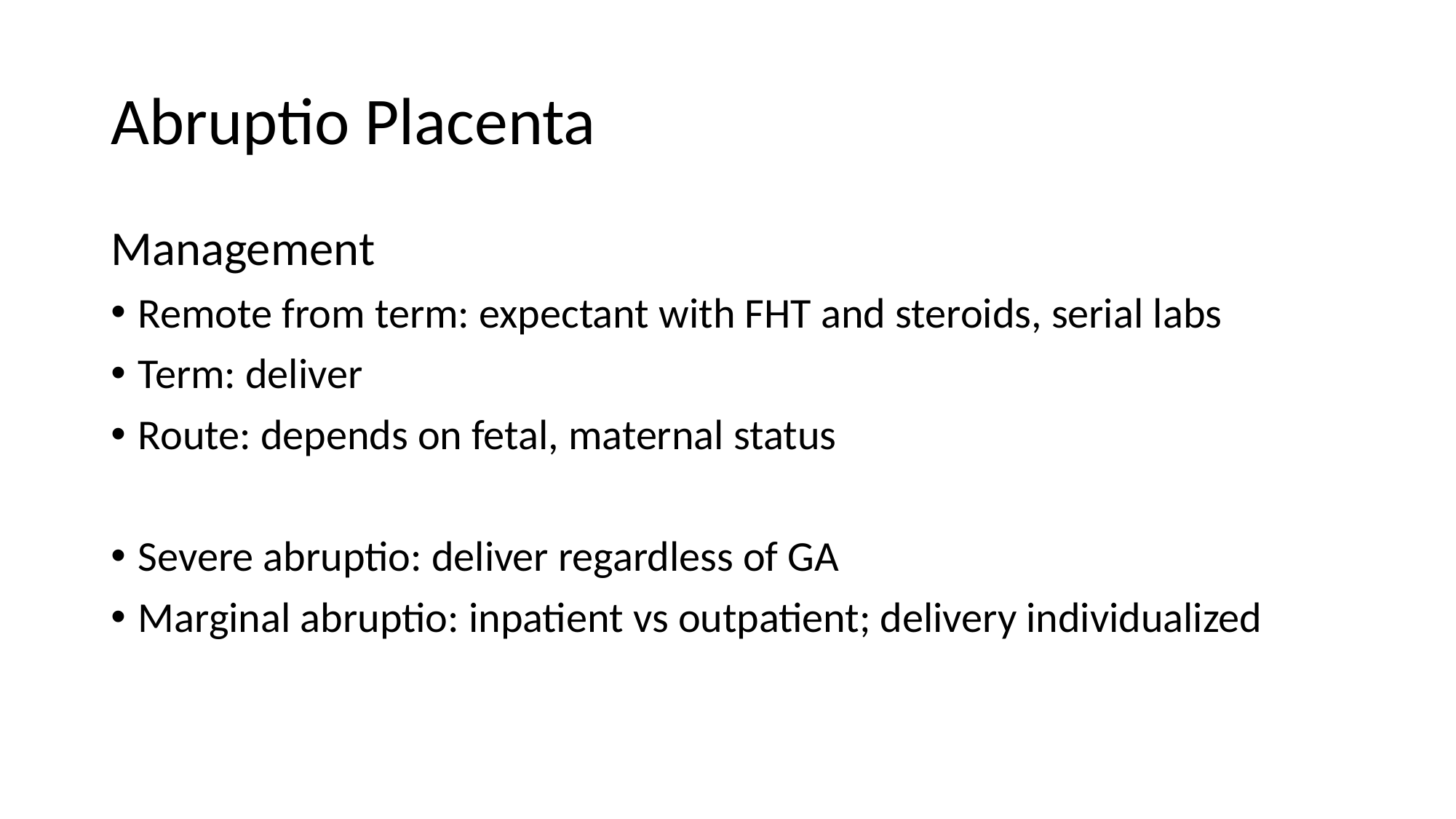

# Abruptio Placenta
Management
Remote from term: expectant with FHT and steroids, serial labs
Term: deliver
Route: depends on fetal, maternal status

Severe abruptio: deliver regardless of GA
Marginal abruptio: inpatient vs outpatient; delivery individualized